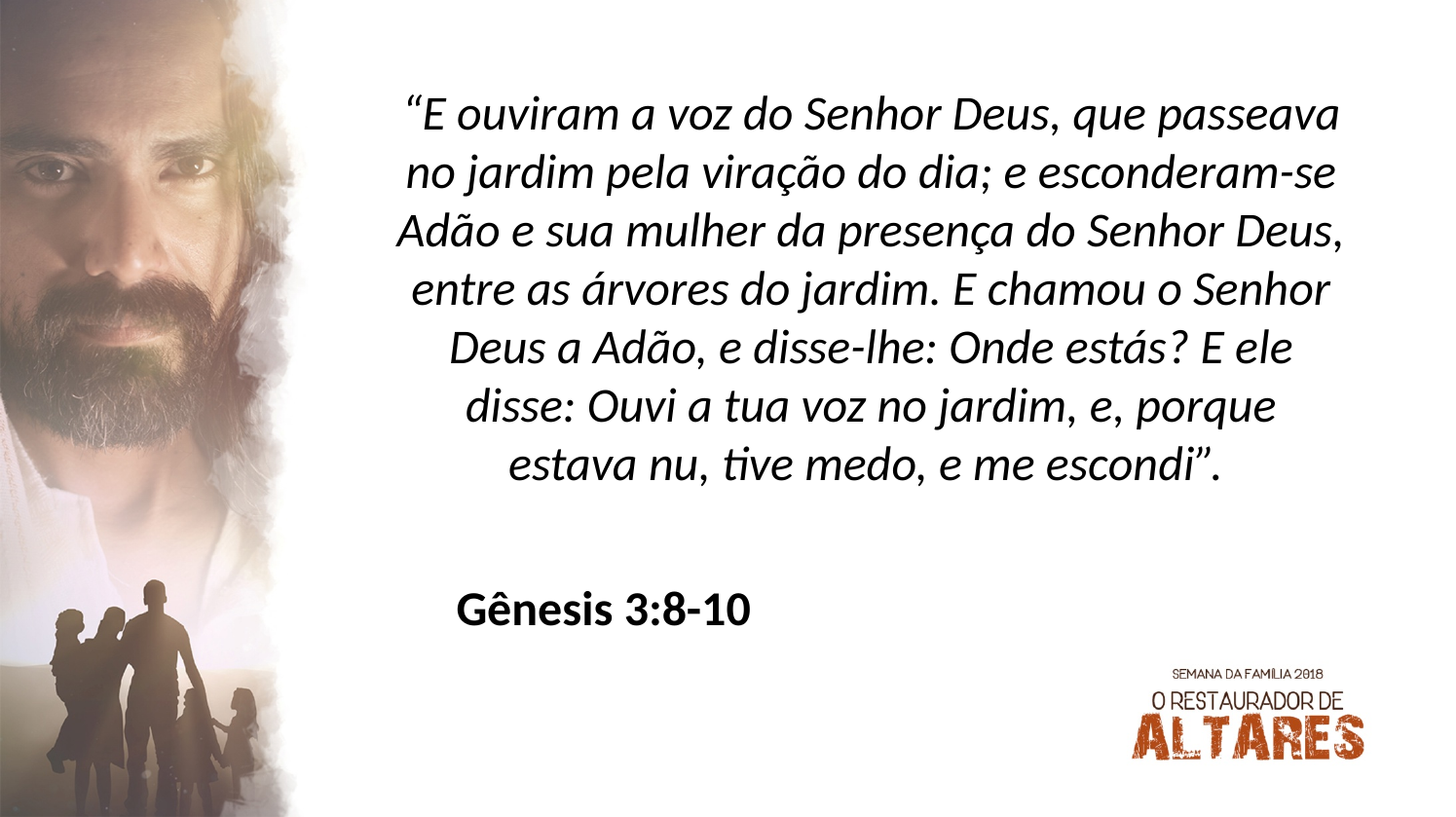

“E ouviram a voz do Senhor Deus, que passeava no jardim pela viração do dia; e esconderam-se Adão e sua mulher da presença do Senhor Deus, entre as árvores do jardim. E chamou o Senhor Deus a Adão, e disse-lhe: Onde estás? E ele disse: Ouvi a tua voz no jardim, e, porque estava nu, tive medo, e me escondi”.
Gênesis 3:8-10